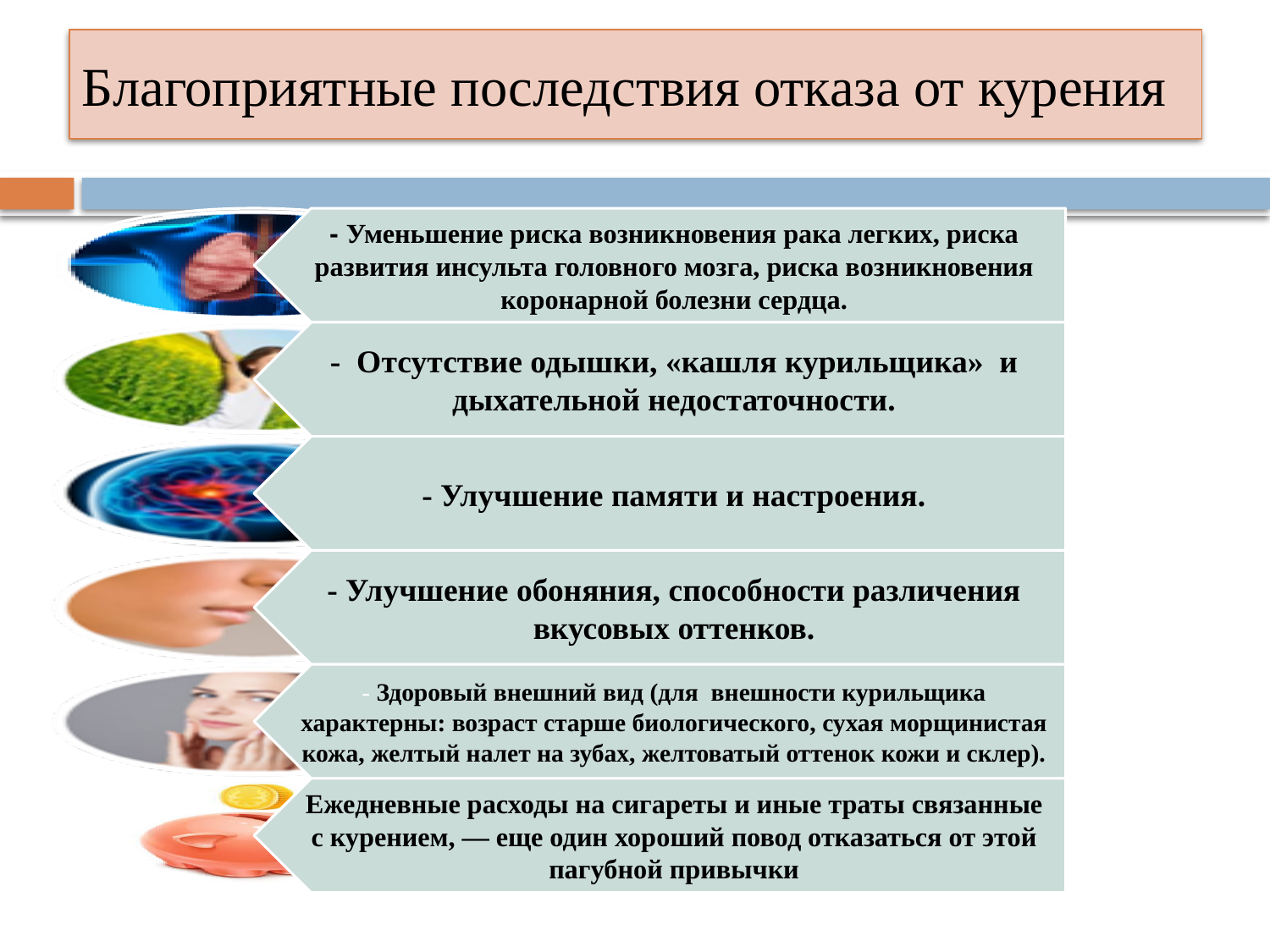

# Благоприятные последствия отказа от курения
- Уменьшение риска возникновения рака легких, риска развития инсульта головного мозга, риска возникновения коронарной болезни сердца.
-  Отсутствие одышки, «кашля курильщика»  и дыхательной недостаточности.
- Улучшение памяти и настроения.
- Улучшение обоняния, способности различения вкусовых оттенков.
- Здоровый внешний вид (для  внешности курильщика характерны: возраст старше биологического, сухая морщинистая кожа, желтый налет на зубах, желтоватый оттенок кожи и склер).
Ежедневные расходы на сигареты и иные траты связанные с курением, — еще один хороший повод отказаться от этой пагубной привычки